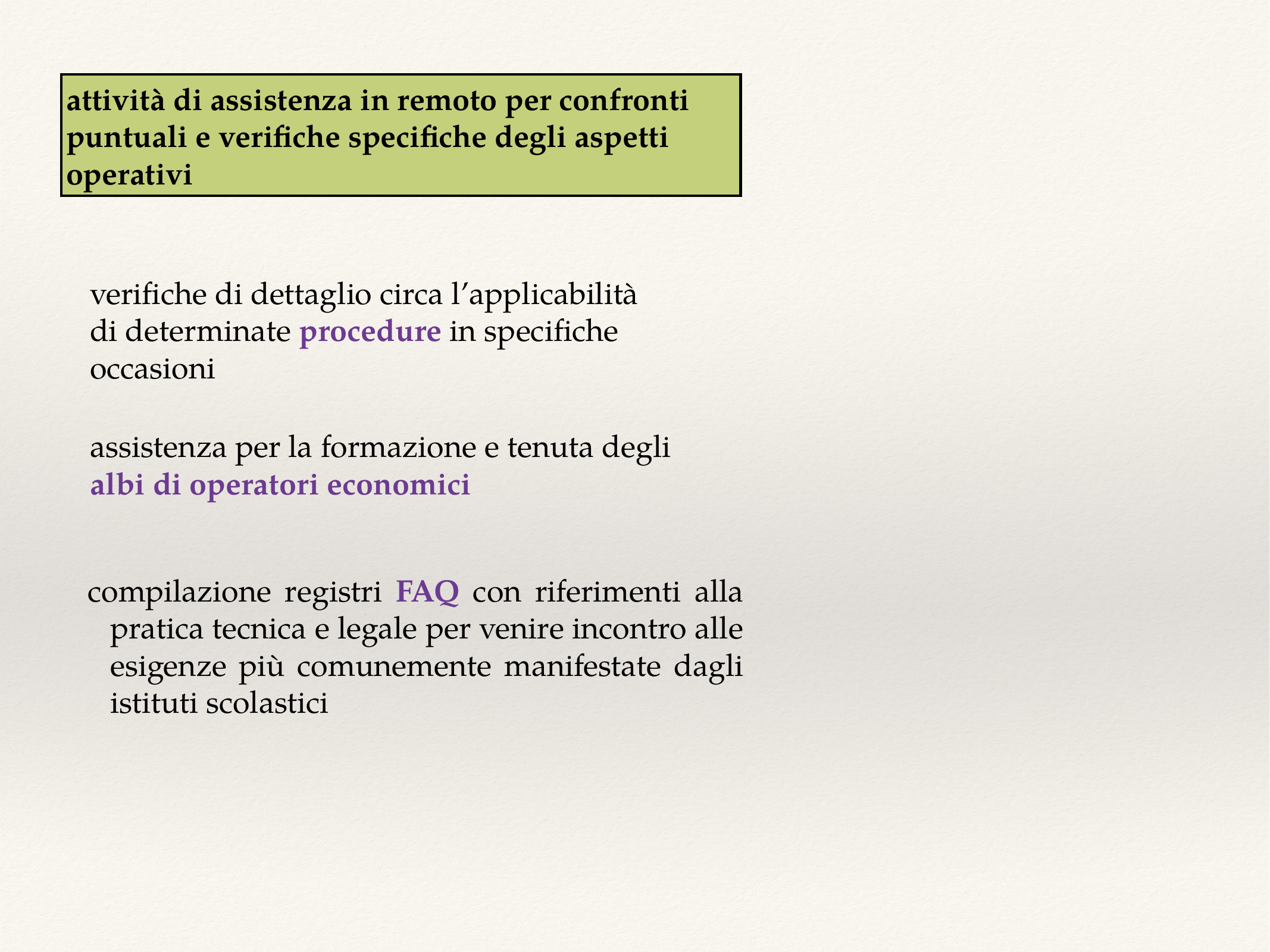

attività di assistenza in remoto per confronti puntuali e verifiche specifiche degli aspetti operativi
verifiche di dettaglio circa l’applicabilità di determinate procedure in specifiche occasioni
assistenza per la formazione e tenuta degli albi di operatori economici
compilazione registri FAQ con riferimenti alla pratica tecnica e legale per venire incontro alle esigenze più comunemente manifestate dagli istituti scolastici